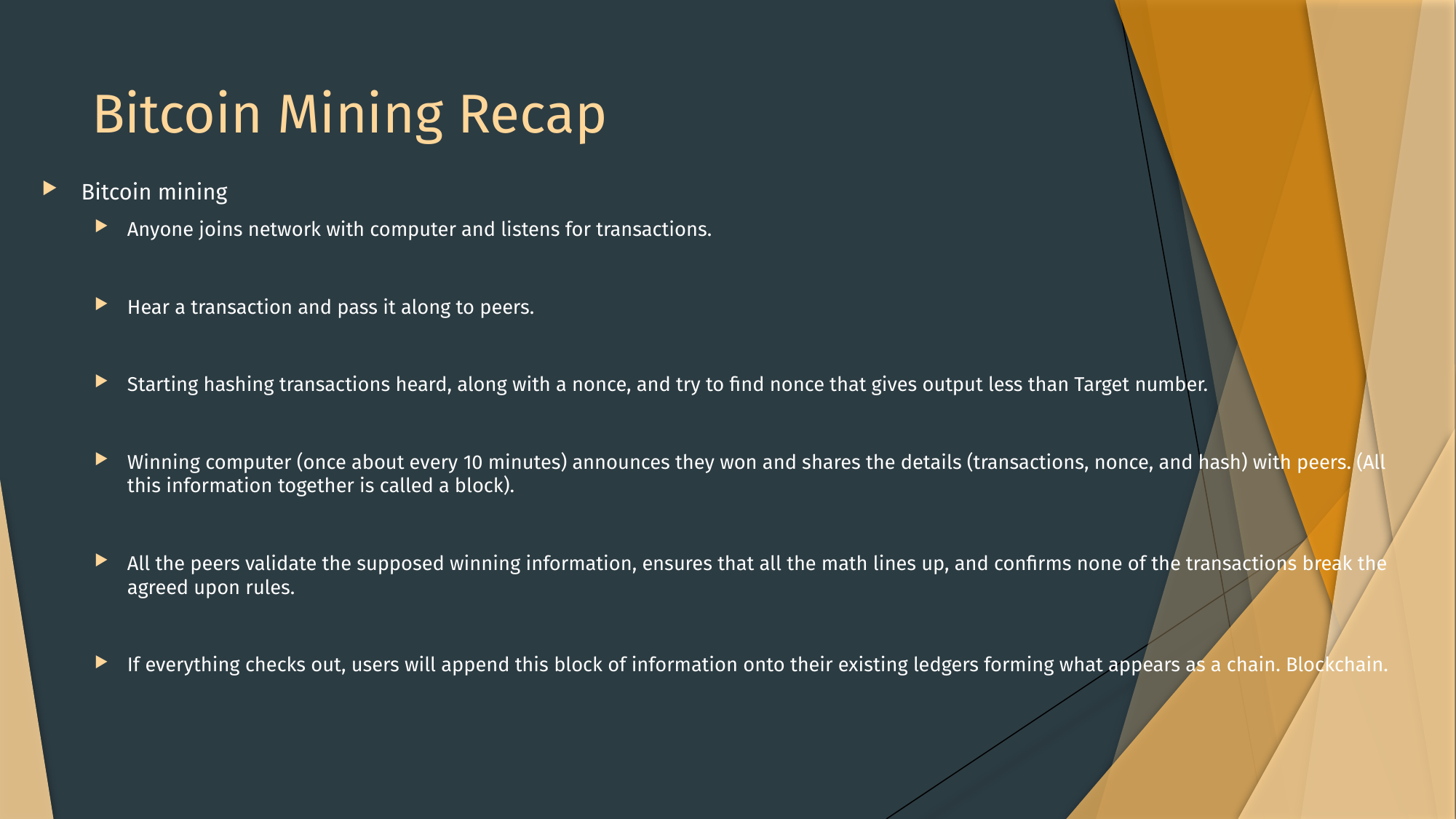

# Bitcoin Mining Recap
Bitcoin mining
Anyone joins network with computer and listens for transactions.

Hear a transaction and pass it along to peers.

Starting hashing transactions heard, along with a nonce, and try to find nonce that gives output less than Target number.

Winning computer (once about every 10 minutes) announces they won and shares the details (transactions, nonce, and hash) with peers. (All this information together is called a block).

All the peers validate the supposed winning information, ensures that all the math lines up, and confirms none of the transactions break the agreed upon rules.

If everything checks out, users will append this block of information onto their existing ledgers forming what appears as a chain. Blockchain.